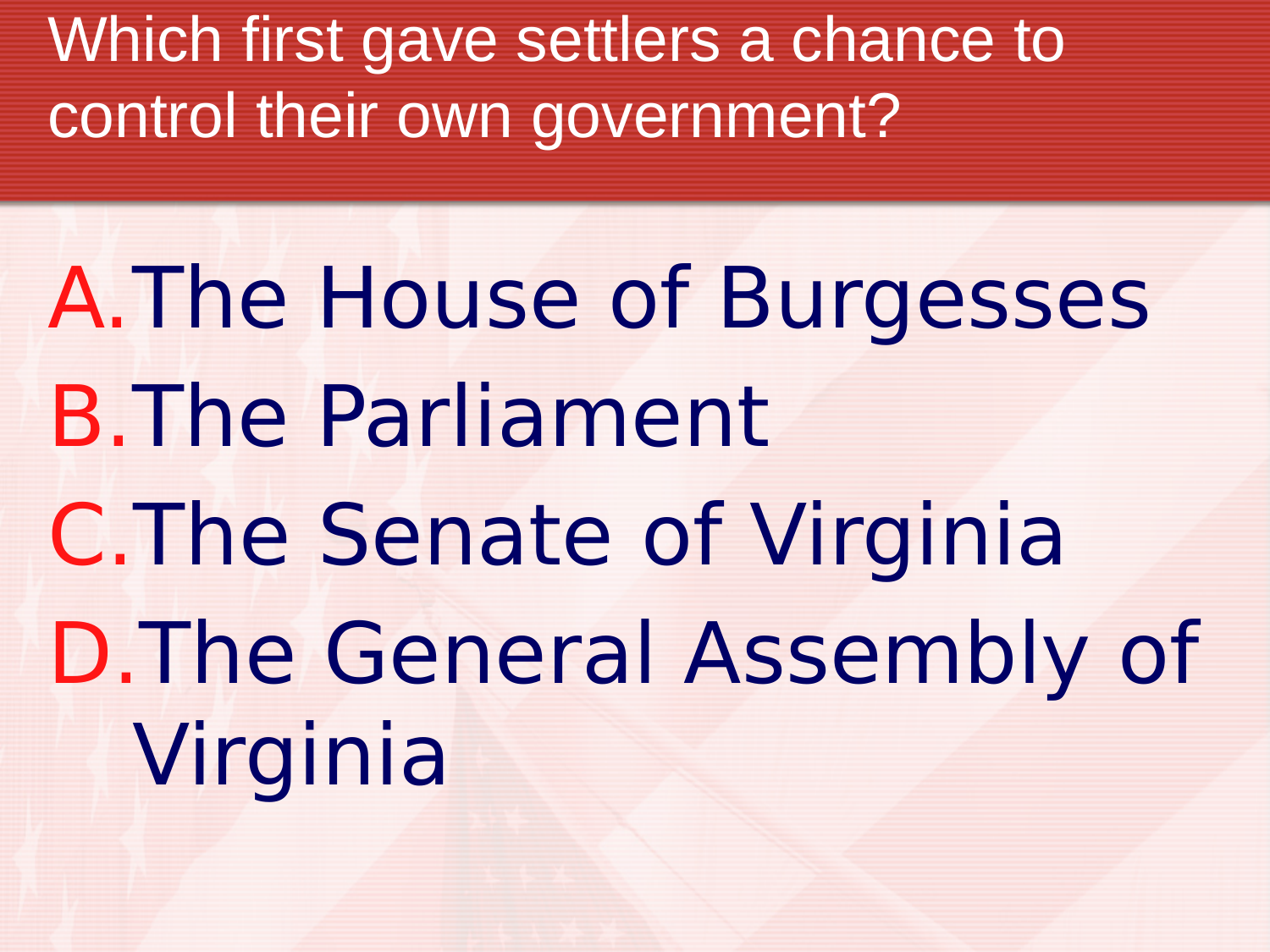

# Which first gave settlers a chance to control their own government?
The House of Burgesses
The Parliament
The Senate of Virginia
The General Assembly of Virginia